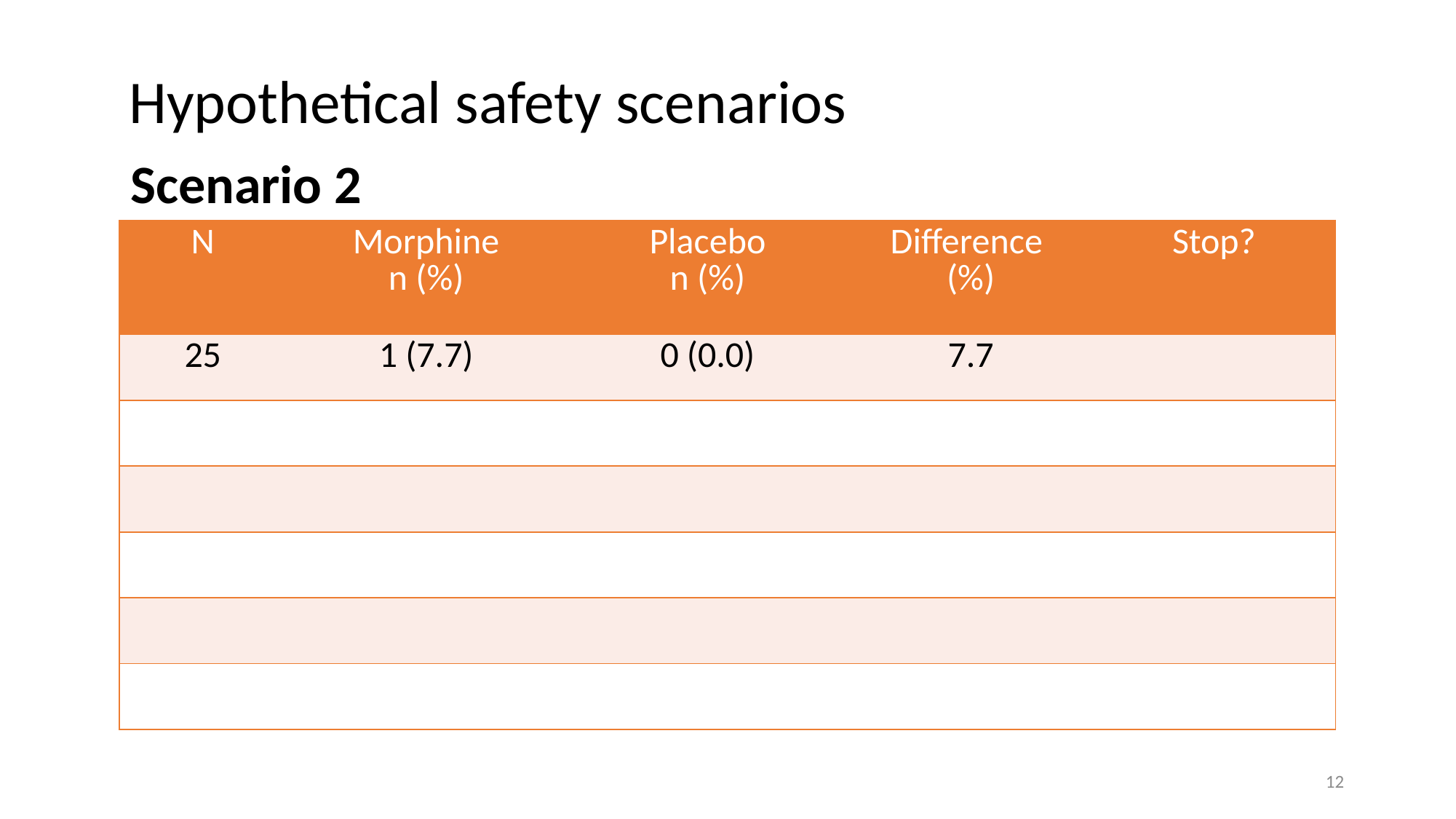

Hypothetical safety scenarios
# Scenario 2
| N | Morphine n (%) | Placebo n (%) | Difference (%) | Stop? |
| --- | --- | --- | --- | --- |
| 25 | 1 (7.7) | 0 (0.0) | 7.7 |  |
|  |  |  |  |  |
|  |  |  |  |  |
|  |  |  |  |  |
|  |  |  |  |  |
|  |  |  |  |  |
12